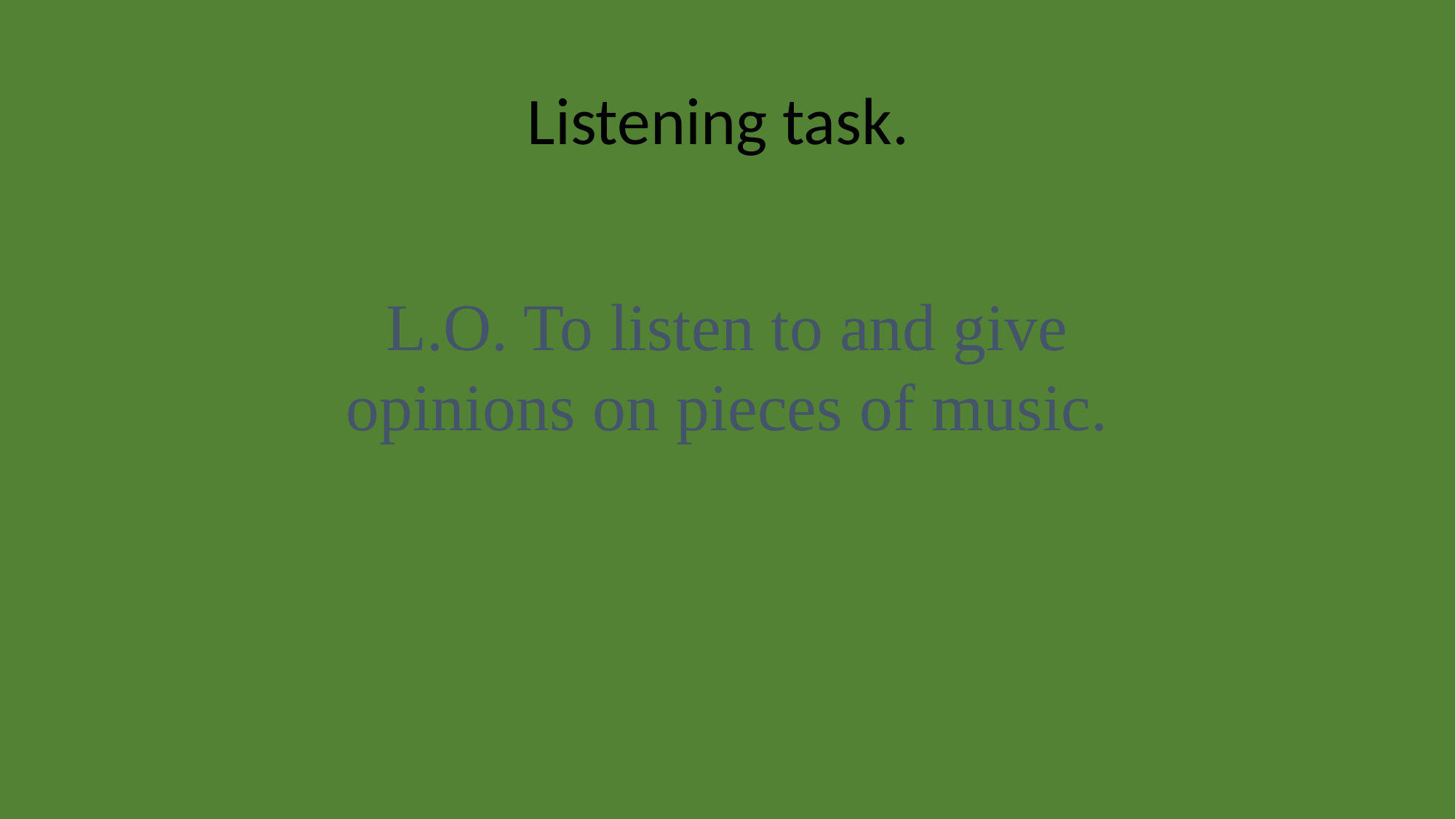

# Listening task.
L.O. To listen to and give opinions on pieces of music.